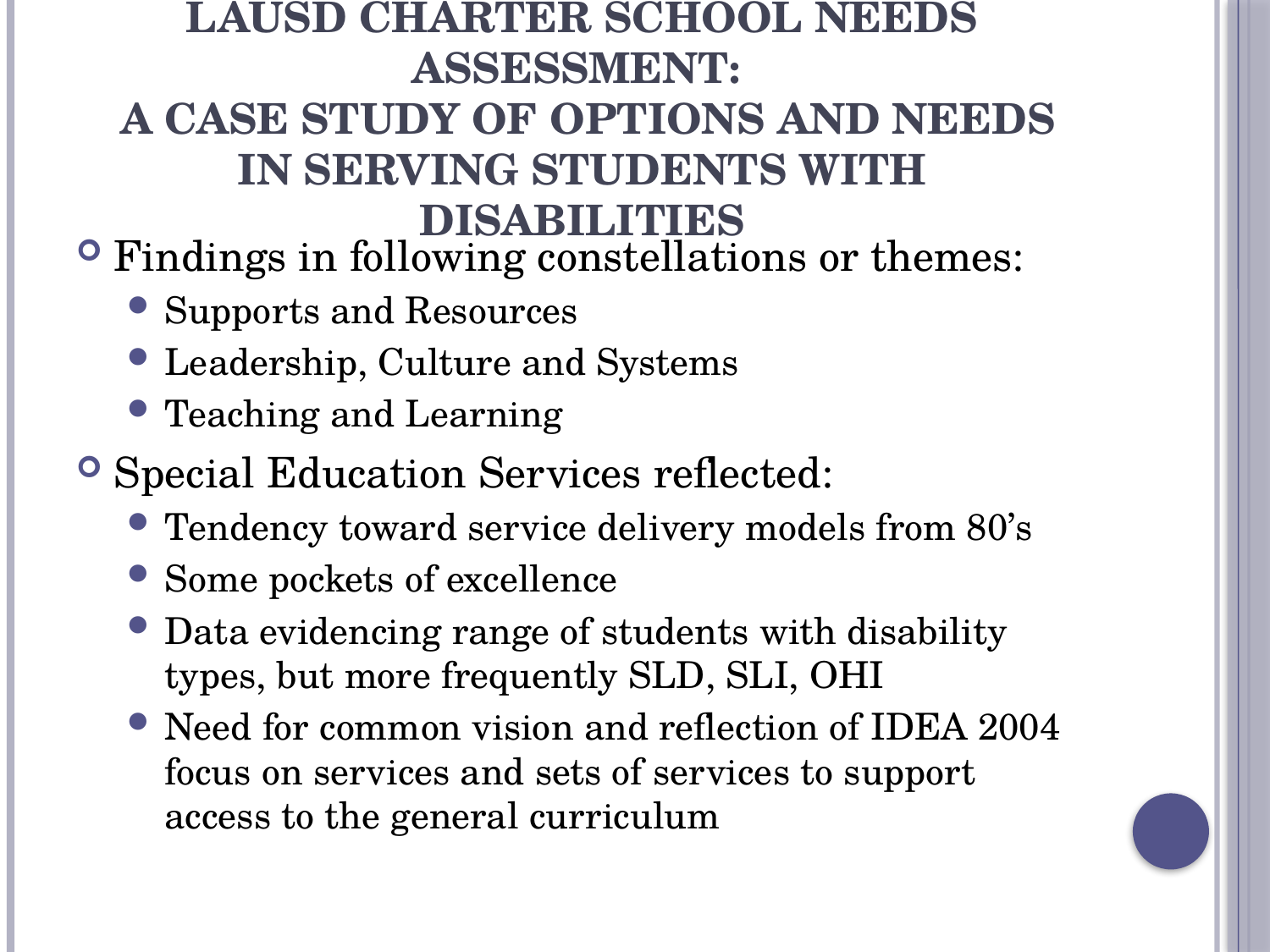

# LAUSD charter school needs assessment: a case study of options and needs in serving students with disabilities
Findings in following constellations or themes:
Supports and Resources
Leadership, Culture and Systems
Teaching and Learning
Special Education Services reflected:
Tendency toward service delivery models from 80’s
Some pockets of excellence
Data evidencing range of students with disability types, but more frequently SLD, SLI, OHI
Need for common vision and reflection of IDEA 2004 focus on services and sets of services to support access to the general curriculum